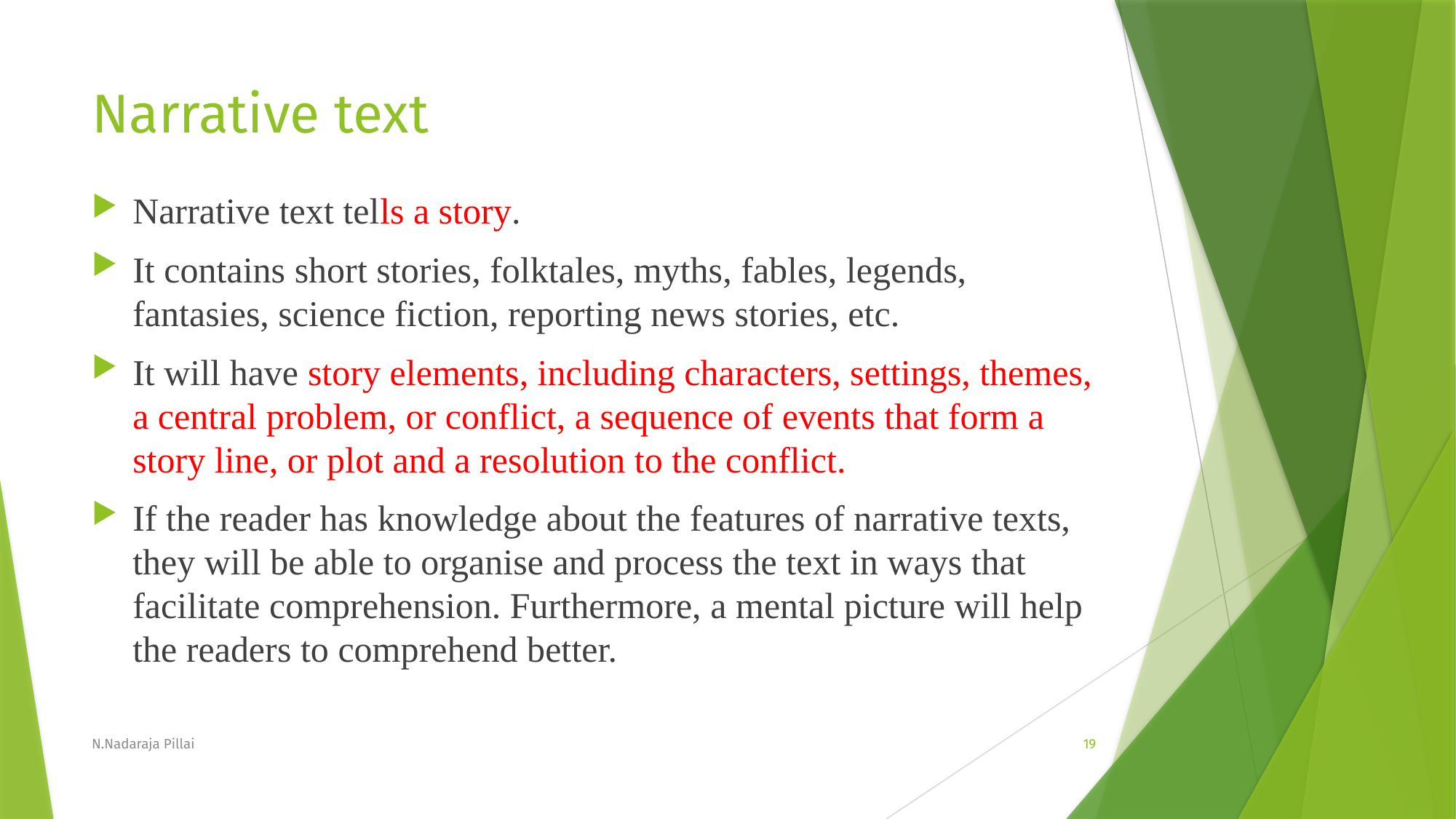

# Narrative text
Narrative text tells a story.
It contains short stories, folktales, myths, fables, legends, fantasies, science fiction, reporting news stories, etc.
It will have story elements, including characters, settings, themes, a central problem, or conflict, a sequence of events that form a story line, or plot and a resolution to the conflict.
If the reader has knowledge about the features of narrative texts, they will be able to organise and process the text in ways that facilitate comprehension. Furthermore, a mental picture will help the readers to comprehend better.

N.Nadaraja Pillai
19